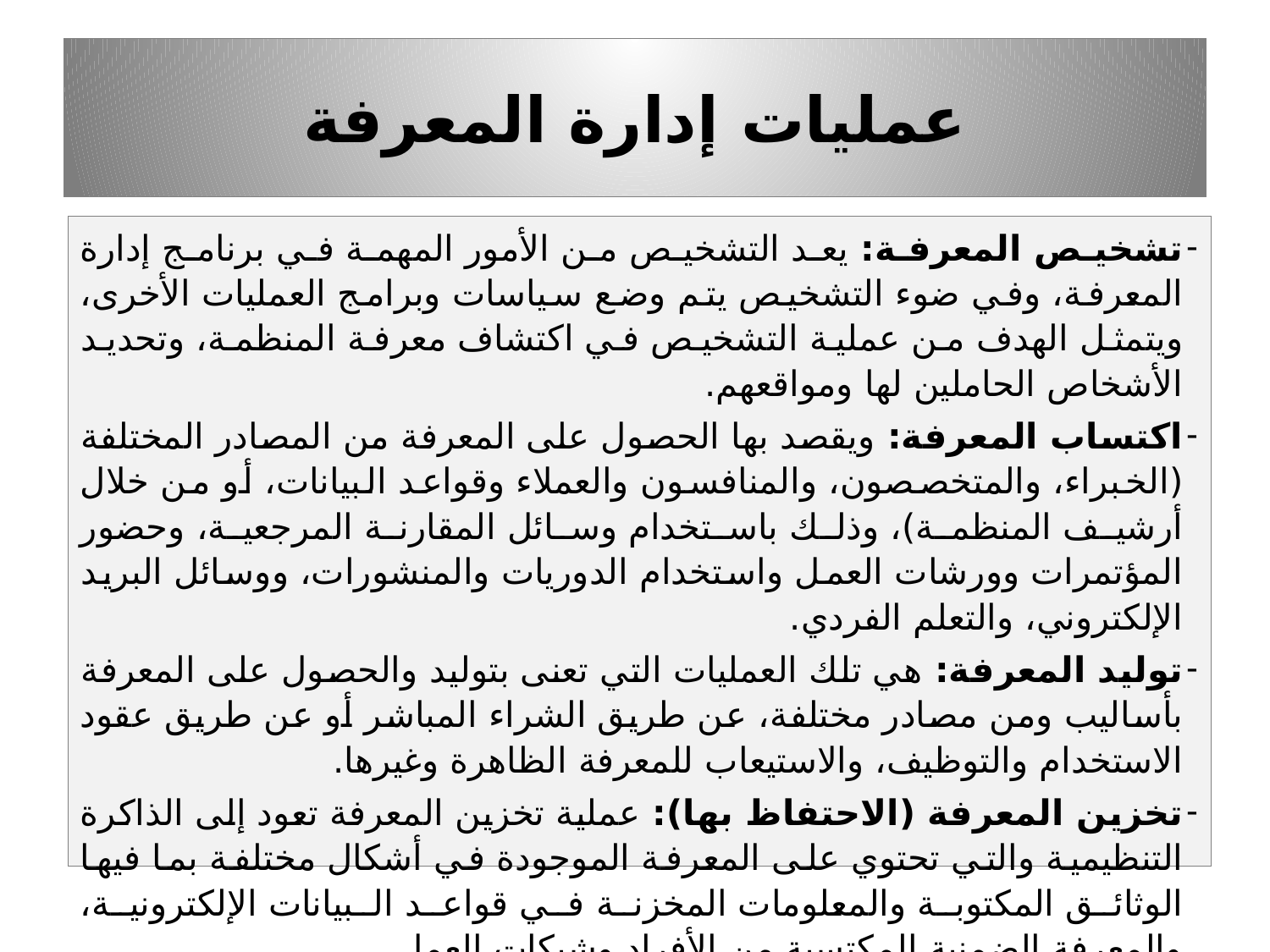

# عمليات إدارة المعرفة
تشخيص المعرفة: يعد التشخيص من الأمور المهمة في برنامج إدارة المعرفة، وفي ضوء التشخيص يتم وضع سياسات وبرامج العمليات الأخرى، ويتمثل الهدف من عملية التشخيص في اكتشاف معرفة المنظمة، وتحديد الأشخاص الحاملين لها ومواقعهم.
اكتساب المعرفة: ويقصد بها الحصول على المعرفة من المصادر المختلفة (الخبراء، والمتخصصون، والمنافسون والعملاء وقواعد البيانات، أو من خلال أرشيف المنظمة)، وذلك باستخدام وسائل المقارنة المرجعية، وحضور المؤتمرات وورشات العمل واستخدام الدوريات والمنشورات، ووسائل البريد الإلكتروني، والتعلم الفردي.
توليد المعرفة: هي تلك العمليات التي تعنى بتوليد والحصول على المعرفة بأساليب ومن مصادر مختلفة، عن طريق الشراء المباشر أو عن طريق عقود الاستخدام والتوظيف، والاستيعاب للمعرفة الظاهرة وغيرها.
تخزين المعرفة (الاحتفاظ بها): عملية تخزين المعرفة تعود إلى الذاكرة التنظيمية والتي تحتوي على المعرفة الموجودة في أشكال مختلفة بما فيها الوثائق المكتوبة والمعلومات المخزنة في قواعد البيانات الإلكترونية، والمعرفة الضمنية المكتسبة من الأفراد وشبكات العمل.